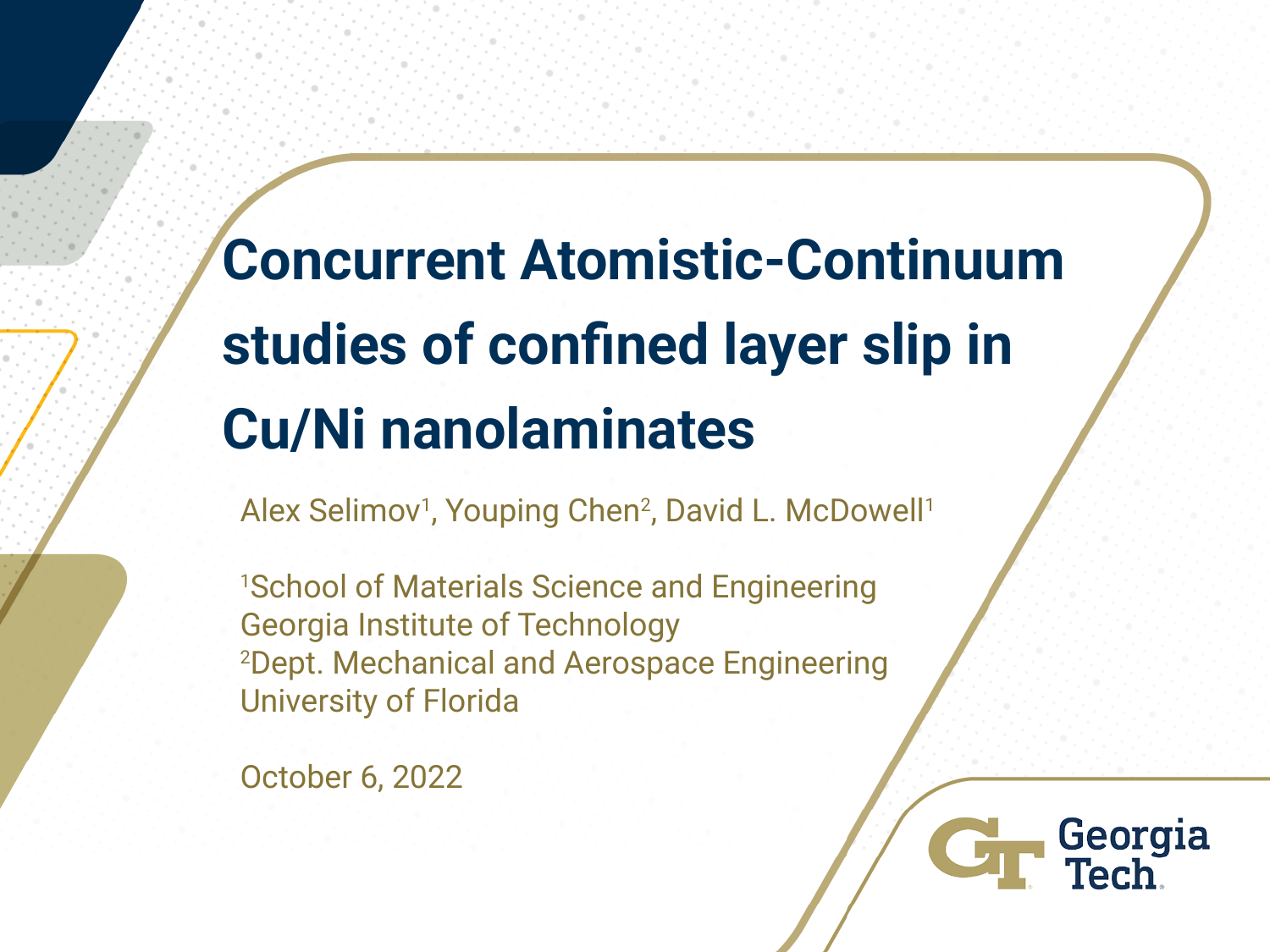

# Concurrent Atomistic-Continuum studies of confined layer slip in Cu/Ni nanolaminates
Alex Selimov1, Youping Chen2, David L. McDowell1

1School of Materials Science and Engineering Georgia Institute of Technology
2Dept. Mechanical and Aerospace Engineering University of Florida

October 6, 2022